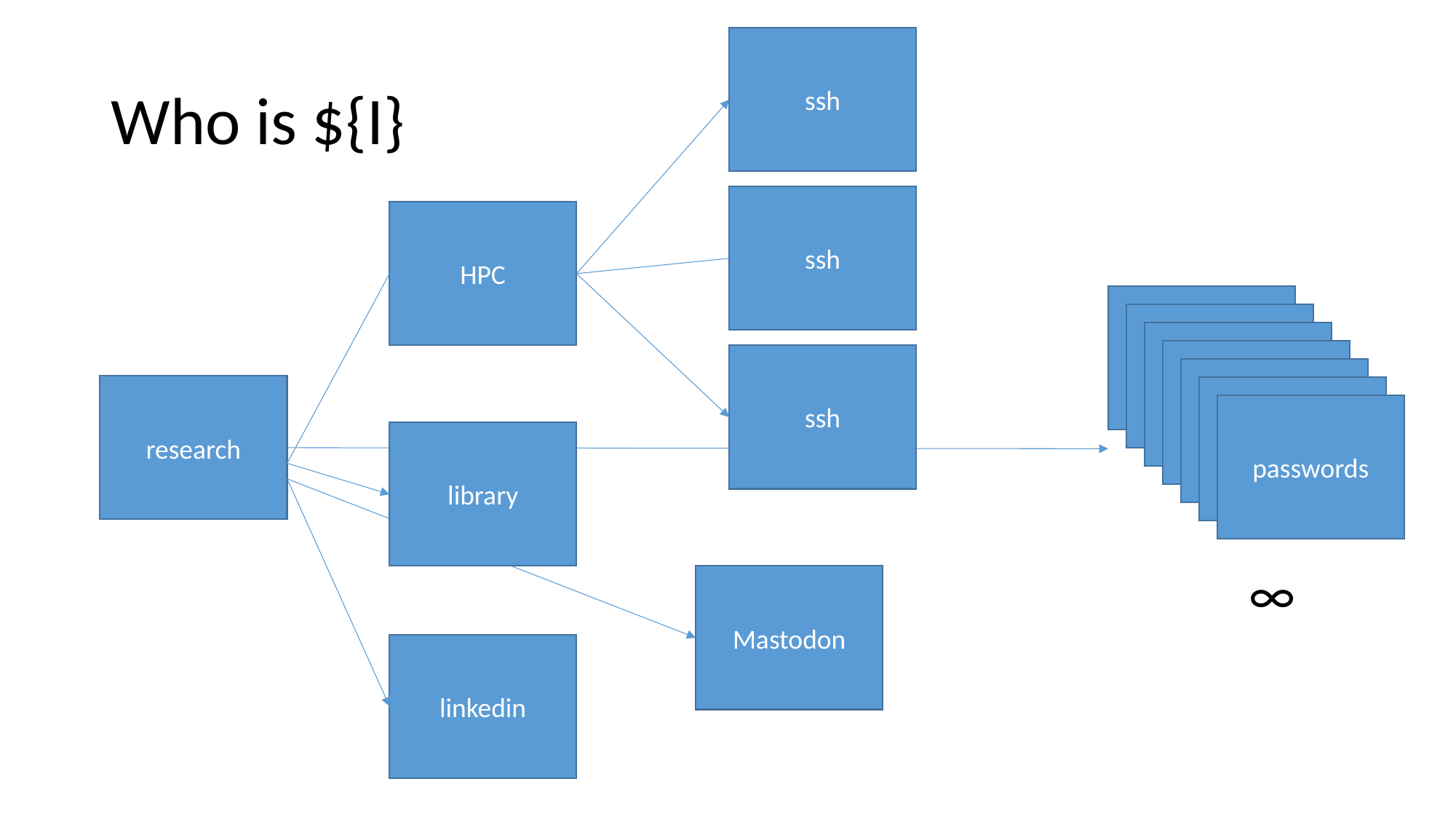

ssh
# Who is ${I}
ssh
HPC
passwords
passwords
passwords
passwords
ssh
passwords
research
passwords
passwords
library
∞
Mastodon
linkedin